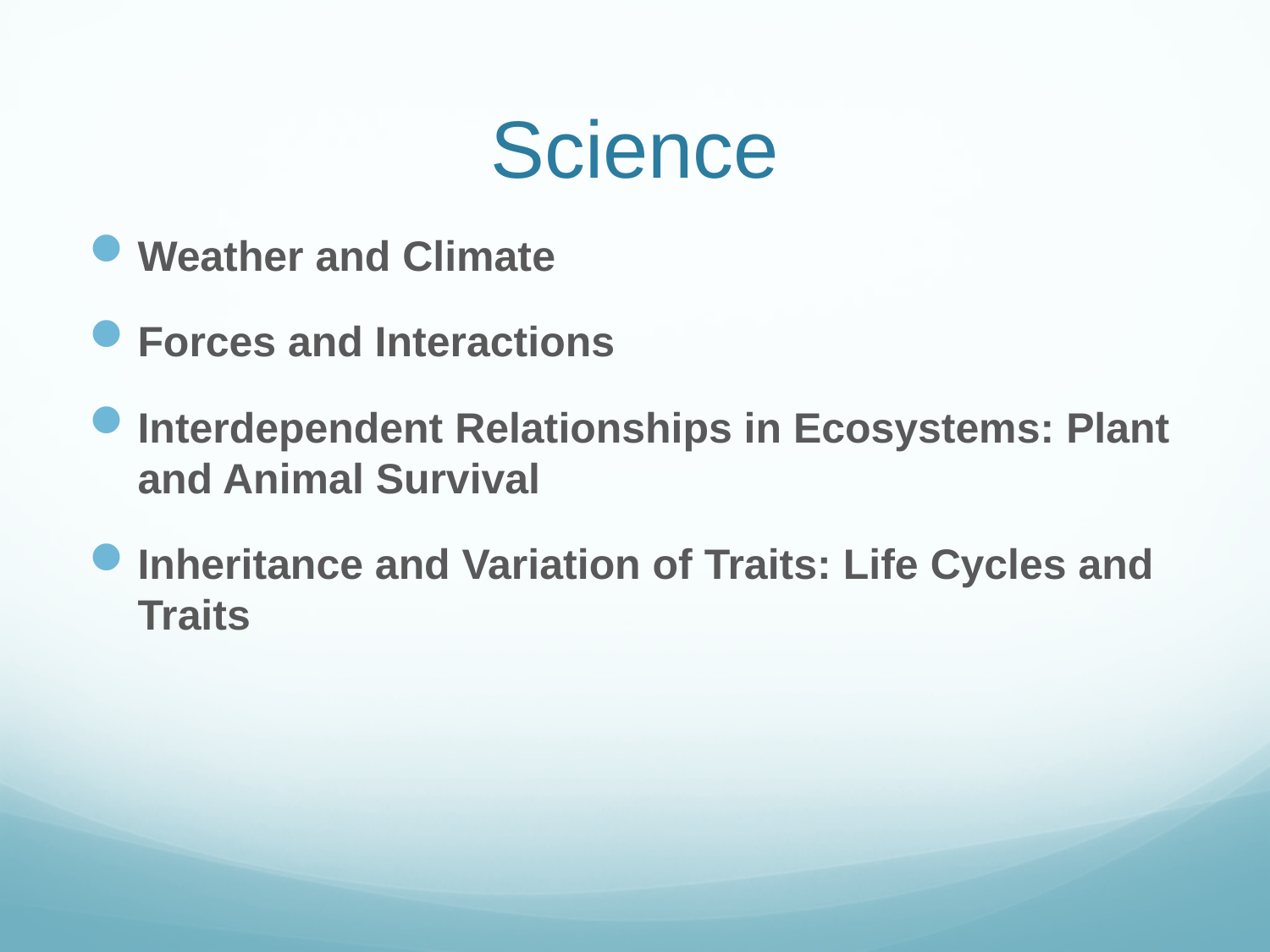

# Science
Weather and Climate
Forces and Interactions
Interdependent Relationships in Ecosystems: Plant and Animal Survival
Inheritance and Variation of Traits: Life Cycles and Traits